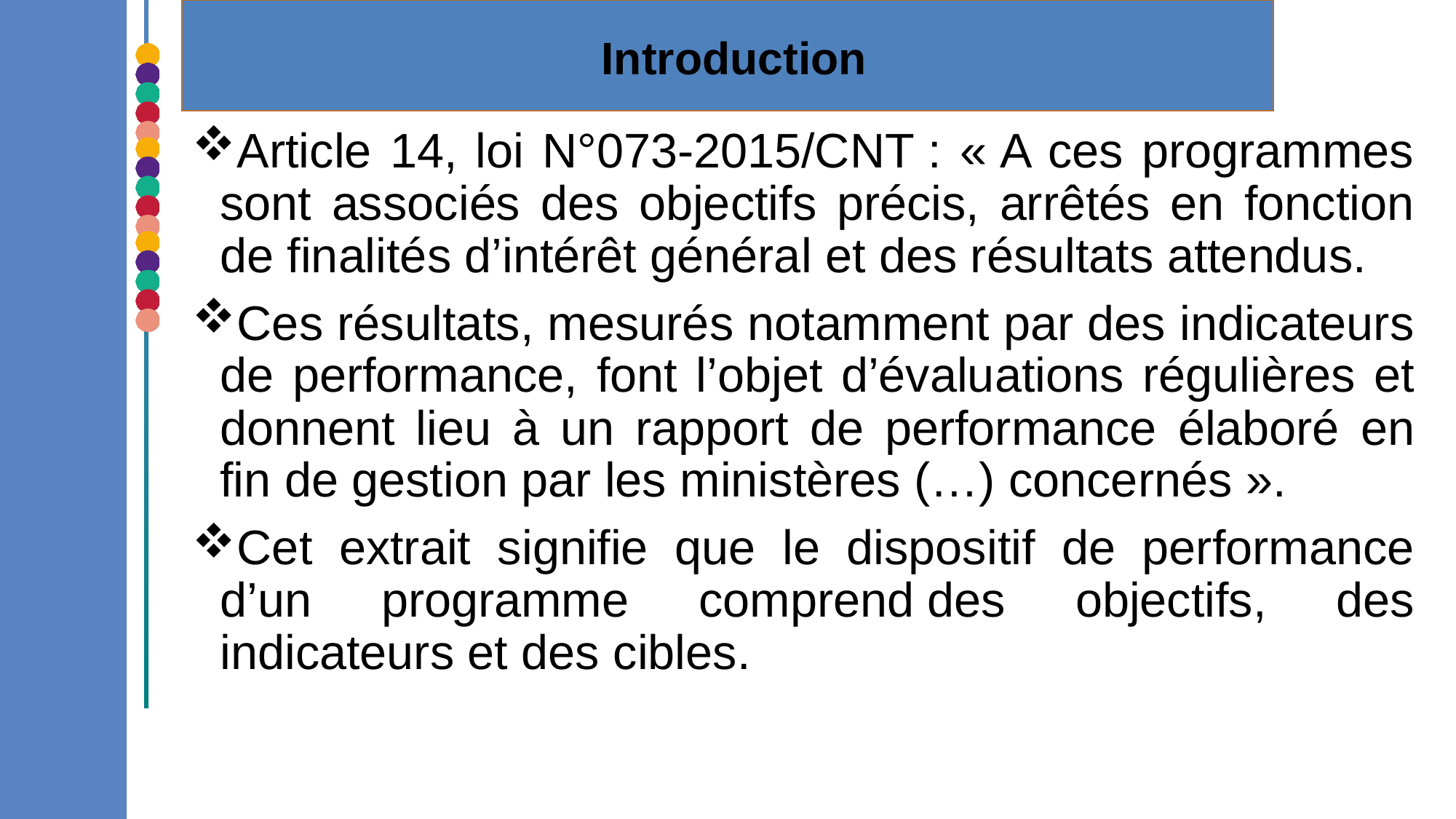

Introduction
Article 14, loi N°073-2015/CNT : « A ces programmes sont associés des objectifs précis, arrêtés en fonction de finalités d’intérêt général et des résultats attendus.
Ces résultats, mesurés notamment par des indicateurs de performance, font l’objet d’évaluations régulières et donnent lieu à un rapport de performance élaboré en fin de gestion par les ministères (…) concernés ».
Cet extrait signifie que le dispositif de performance d’un programme comprend des objectifs, des indicateurs et des cibles.